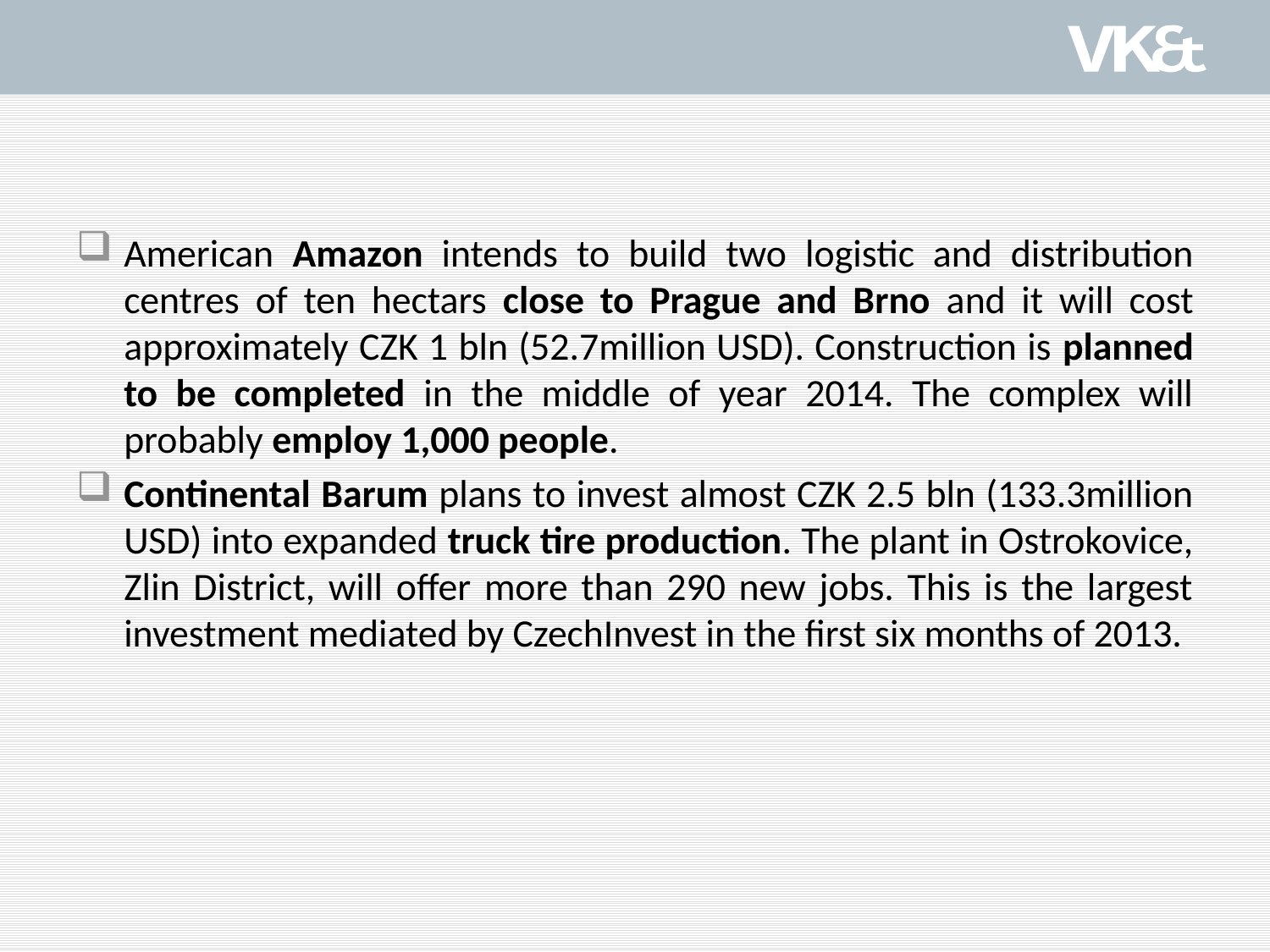

American Amazon intends to build two logistic and distribution centres of ten hectars close to Prague and Brno and it will cost approximately CZK 1 bln (52.7million USD). Construction is planned to be completed in the middle of year 2014. The complex will probably employ 1,000 people.
Continental Barum plans to invest almost CZK 2.5 bln (133.3million USD) into expanded truck tire production. The plant in Ostrokovice, Zlin District, will offer more than 290 new jobs. This is the largest investment mediated by CzechInvest in the first six months of 2013.